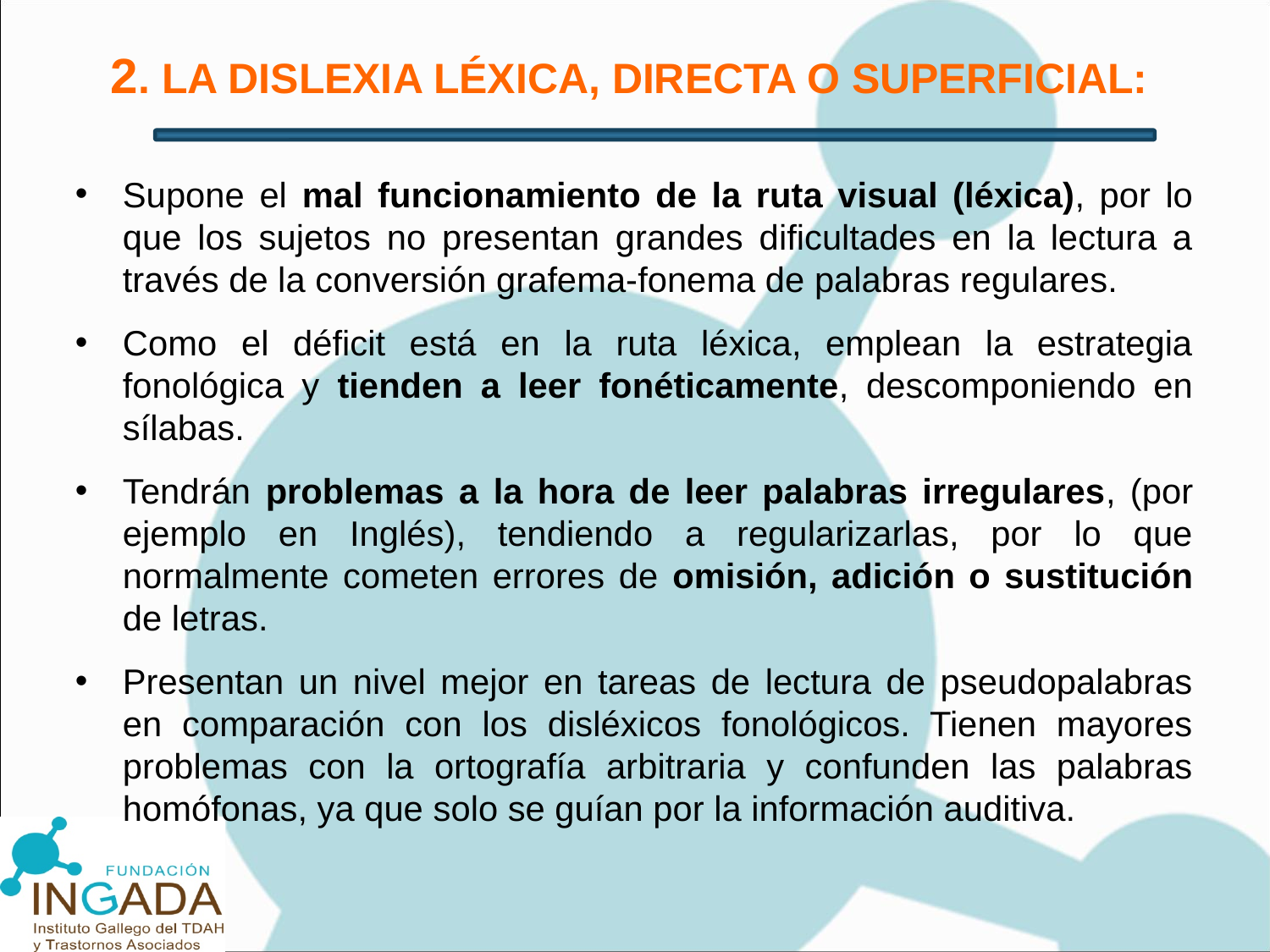

# 2. LA DISLEXIA LÉXICA, DIRECTA O SUPERFICIAL:

Supone el mal funcionamiento de la ruta visual (léxica), por lo que los sujetos no presentan grandes dificultades en la lectura a través de la conversión grafema-fonema de palabras regulares.
Como el déficit está en la ruta léxica, emplean la estrategia fonológica y tienden a leer fonéticamente, descomponiendo en sílabas.
Tendrán problemas a la hora de leer palabras irregulares, (por ejemplo en Inglés), tendiendo a regularizarlas, por lo que normalmente cometen errores de omisión, adición o sustitución de letras.
Presentan un nivel mejor en tareas de lectura de pseudopalabras en comparación con los disléxicos fonológicos. Tienen mayores problemas con la ortografía arbitraria y confunden las palabras homófonas, ya que solo se guían por la información auditiva.